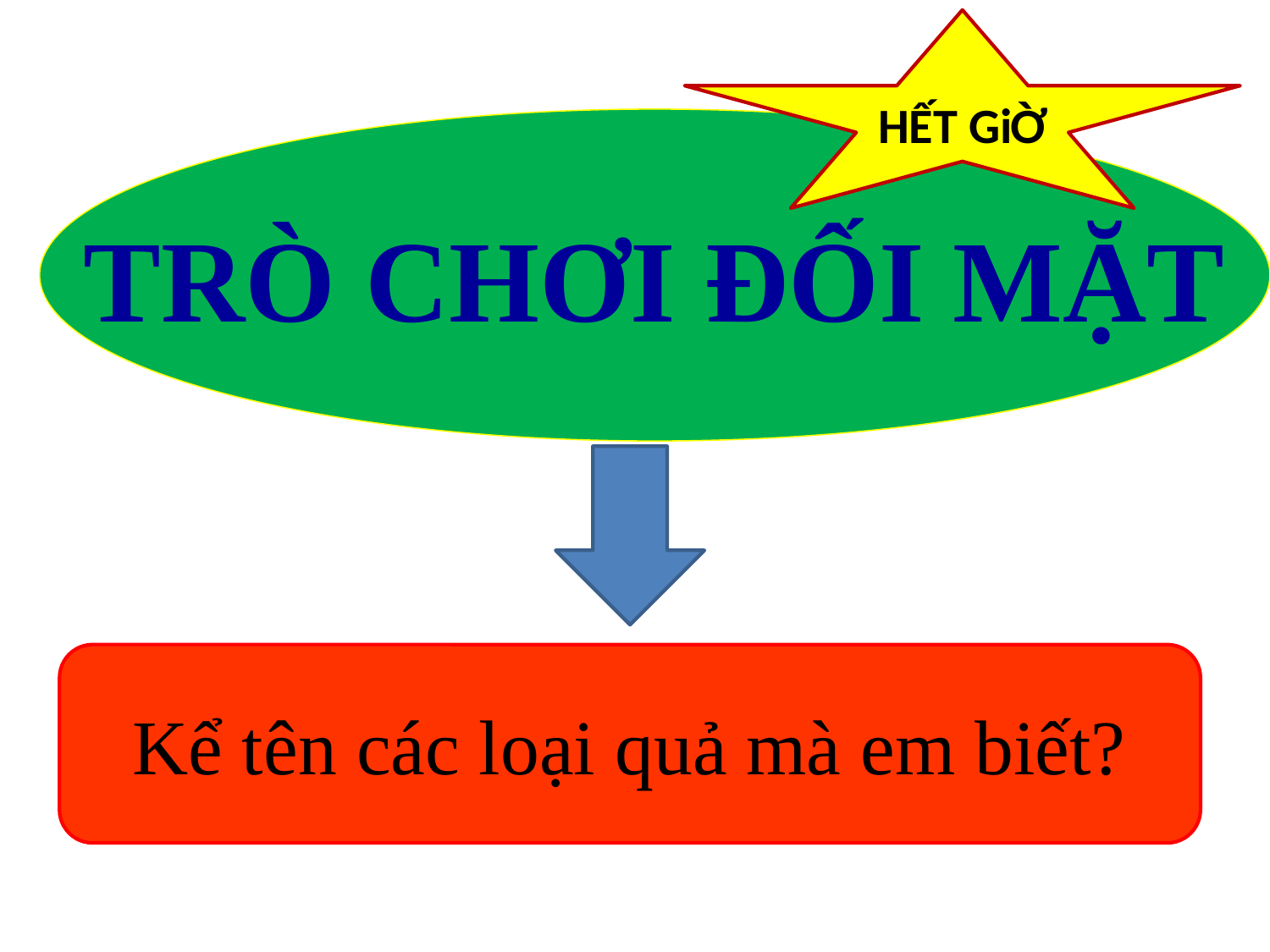

HẾT GiỜ
TRÒ CHƠI ĐỐI MẶT

Kể tên các loại quả mà em biết?